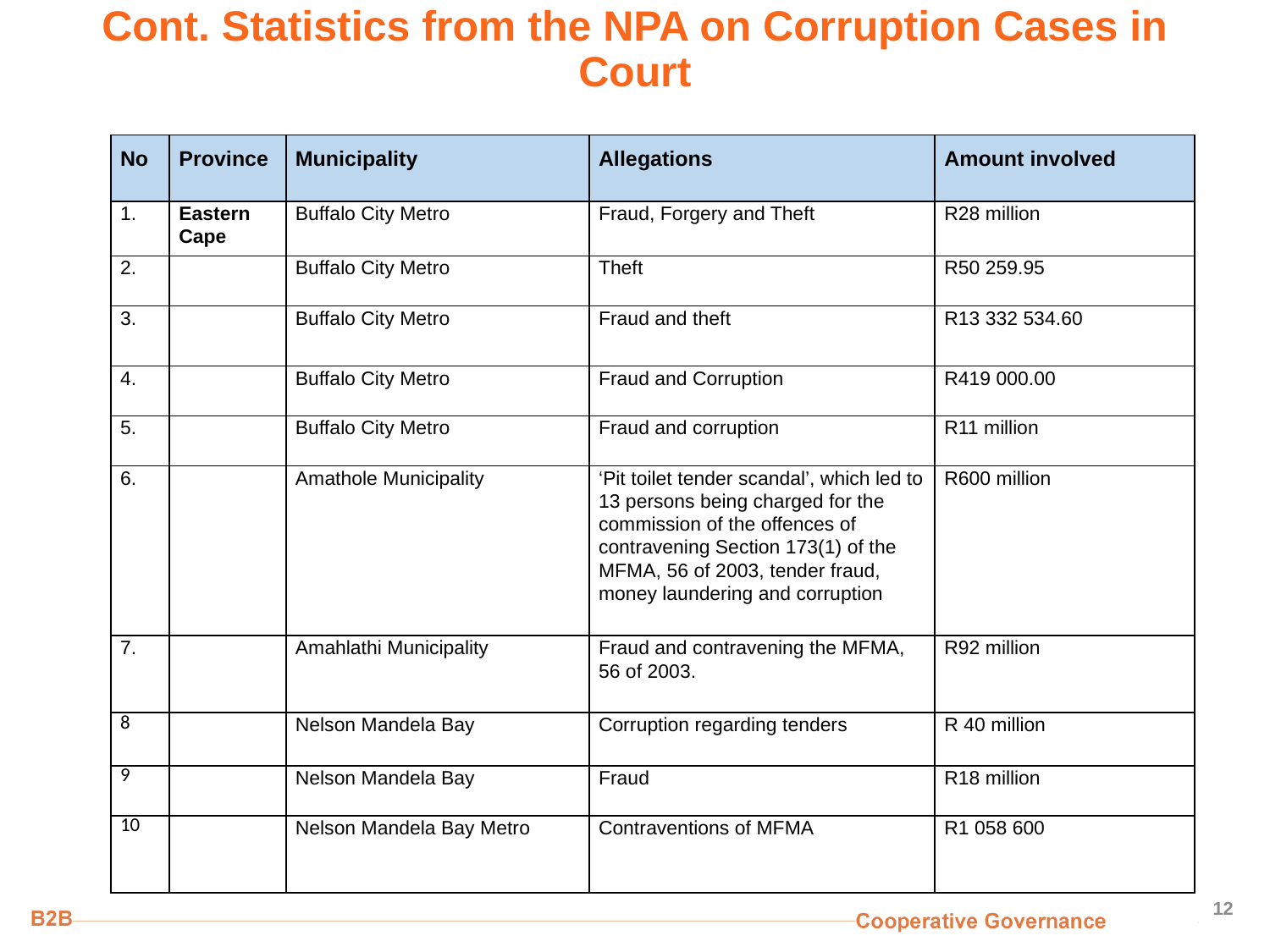

# Cont. Statistics from the NPA on Corruption Cases in Court
| No | Province | Municipality | Allegations | Amount involved |
| --- | --- | --- | --- | --- |
| 1. | Eastern Cape | Buffalo City Metro | Fraud, Forgery and Theft | R28 million |
| 2. |  | Buffalo City Metro | Theft | R50 259.95 |
| 3. |  | Buffalo City Metro | Fraud and theft | R13 332 534.60 |
| 4. |  | Buffalo City Metro | Fraud and Corruption | R419 000.00 |
| 5. |  | Buffalo City Metro | Fraud and corruption | R11 million |
| 6. |  | Amathole Municipality | ‘Pit toilet tender scandal’, which led to 13 persons being charged for the commission of the offences of contravening Section 173(1) of the MFMA, 56 of 2003, tender fraud, money laundering and corruption | R600 million |
| 7. |  | Amahlathi Municipality | Fraud and contravening the MFMA, 56 of 2003. | R92 million |
| 8 |  | Nelson Mandela Bay | Corruption regarding tenders | R 40 million |
| 9 |  | Nelson Mandela Bay | Fraud | R18 million |
| 10 |  | Nelson Mandela Bay Metro | Contraventions of MFMA | R1 058 600 |
12